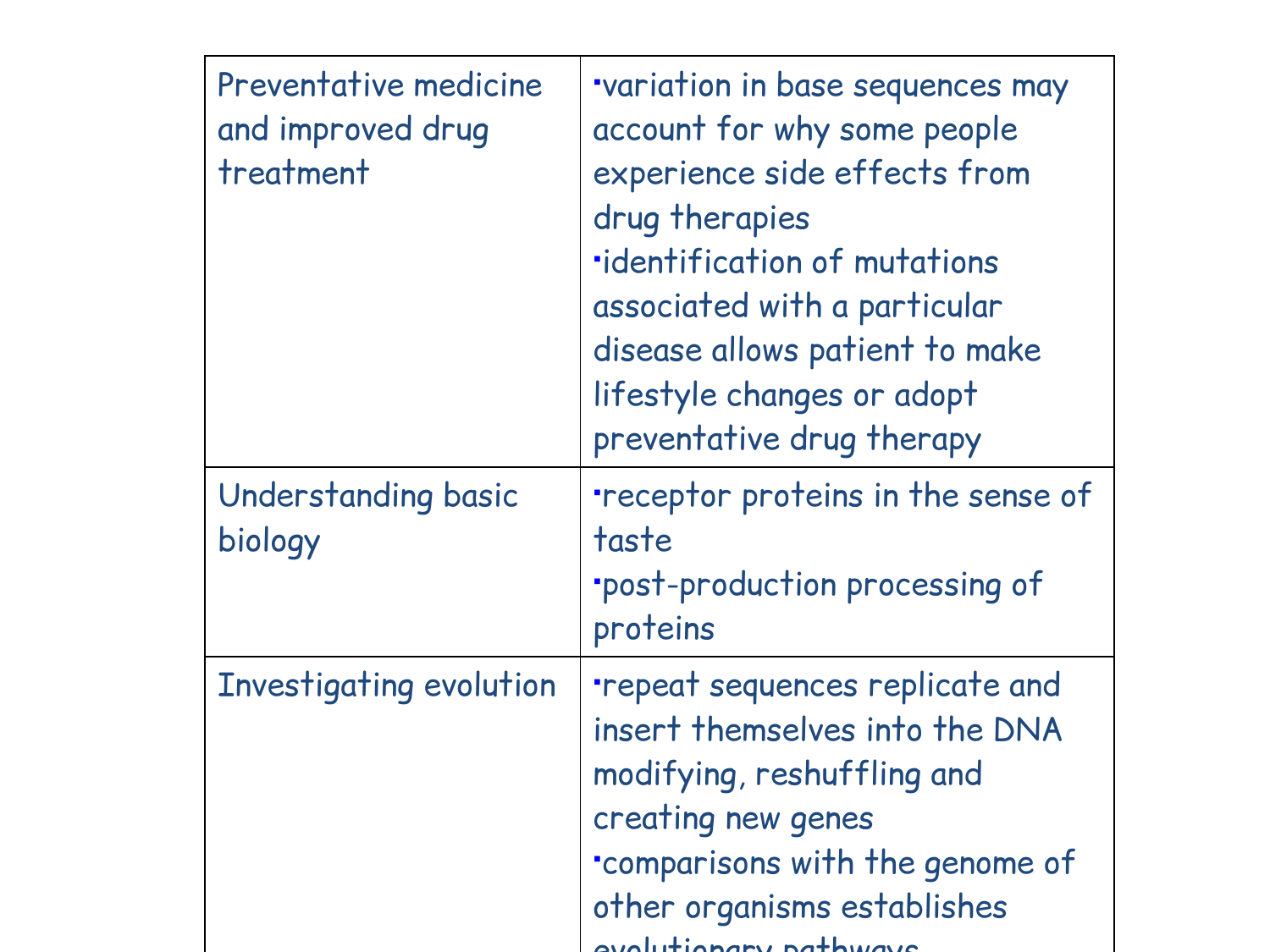

| Preventative medicine and improved drug treatment | variation in base sequences may account for why some people experience side effects from drug therapies identification of mutations associated with a particular disease allows patient to make lifestyle changes or adopt preventative drug therapy |
| --- | --- |
| Understanding basic biology | receptor proteins in the sense of taste post-production processing of proteins |
| Investigating evolution | repeat sequences replicate and insert themselves into the DNA modifying, reshuffling and creating new genes comparisons with the genome of other organisms establishes evolutionary pathways |